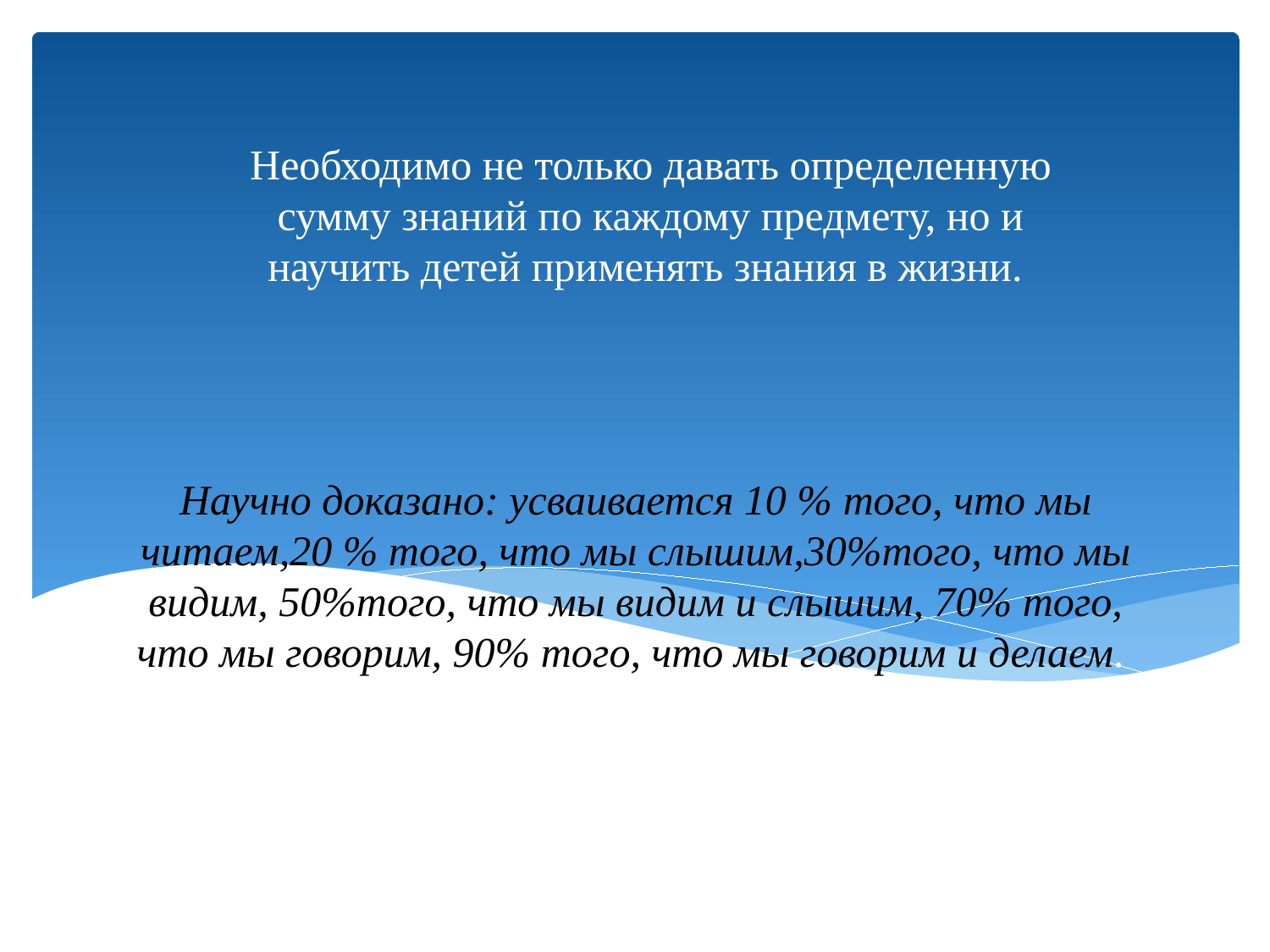

Необходимо не только давать определенную сумму знаний по каждому предмету, но и научить детей применять знания в жизни.
# Научно доказано: усваивается 10 % того, что мы читаем,20 % того, что мы слышим,30%того, что мы видим, 50%того, что мы видим и слышим, 70% того, что мы говорим, 90% того, что мы говорим и делаем.